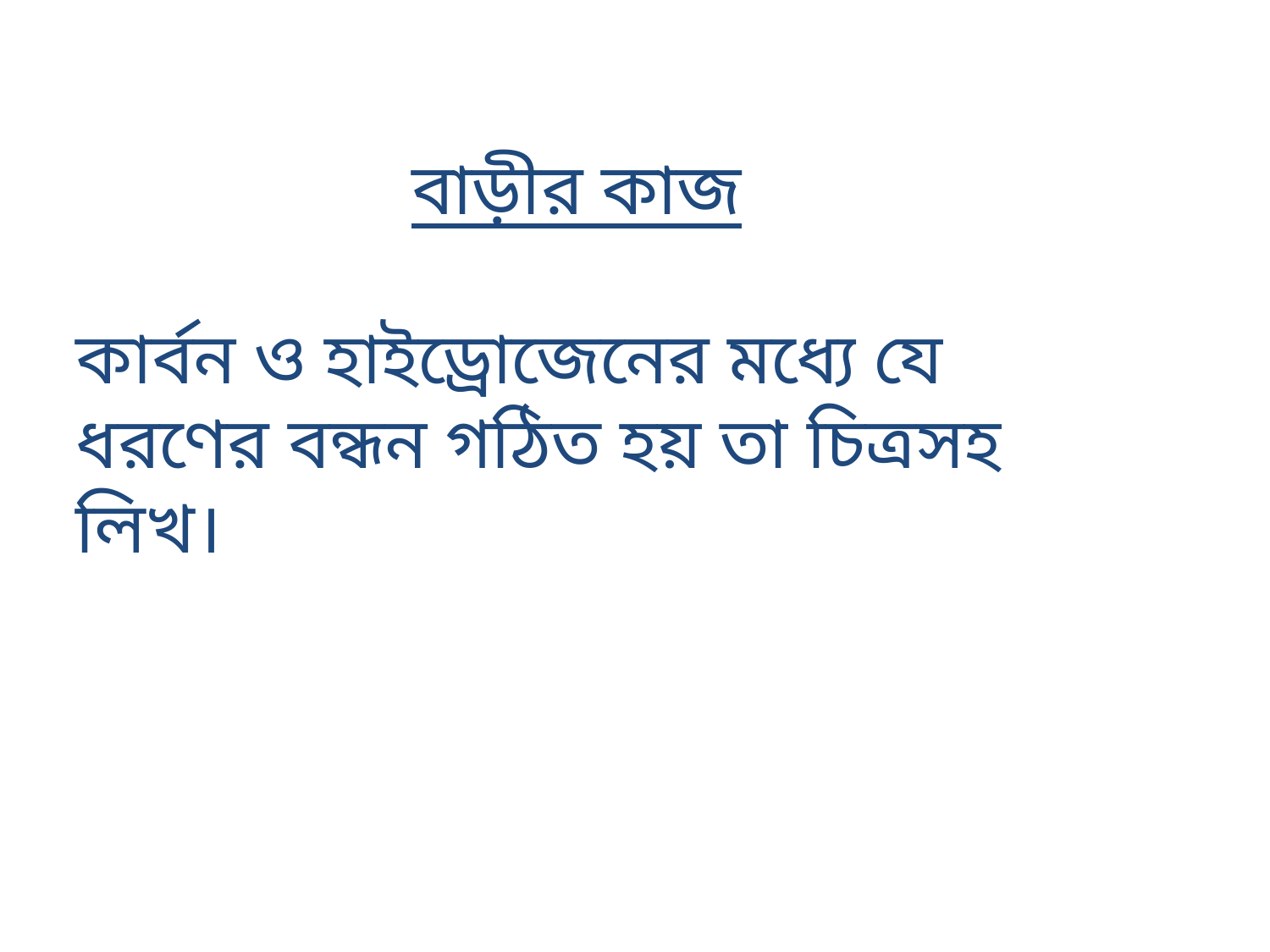

বাড়ীর কাজ

কার্বন ও হাইড্রোজেনের মধ্যে যে ধরণের বন্ধন গঠিত হয় তা চিত্রসহ লিখ।